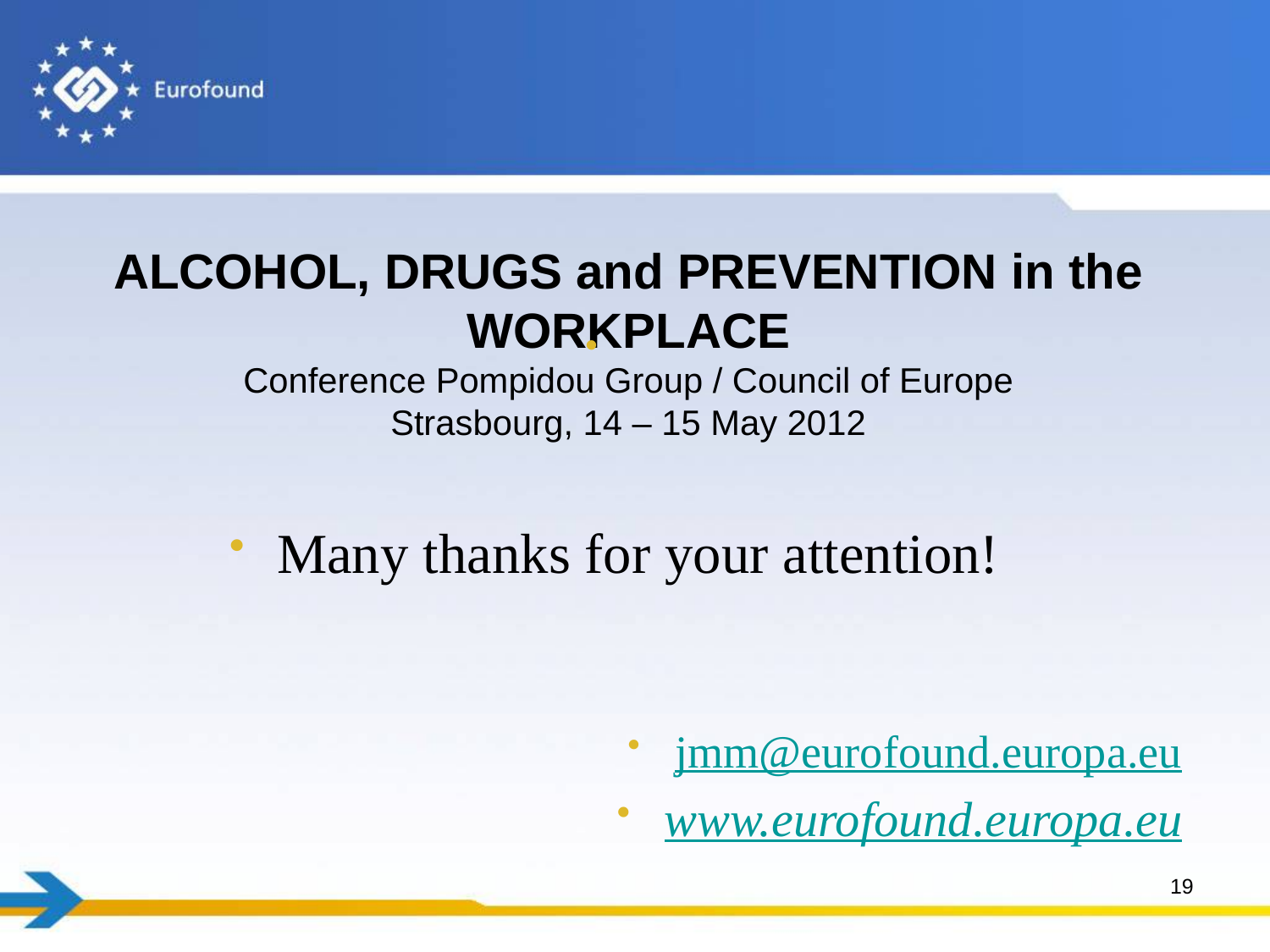

# ALCOHOL, DRUGS and PREVENTION in the WORKPLACE Conference Pompidou Group / Council of Europe Strasbourg, 14 – 15 May 2012

Many thanks for your attention!

jmm@eurofound.europa.eu
www.eurofound.europa.eu
19